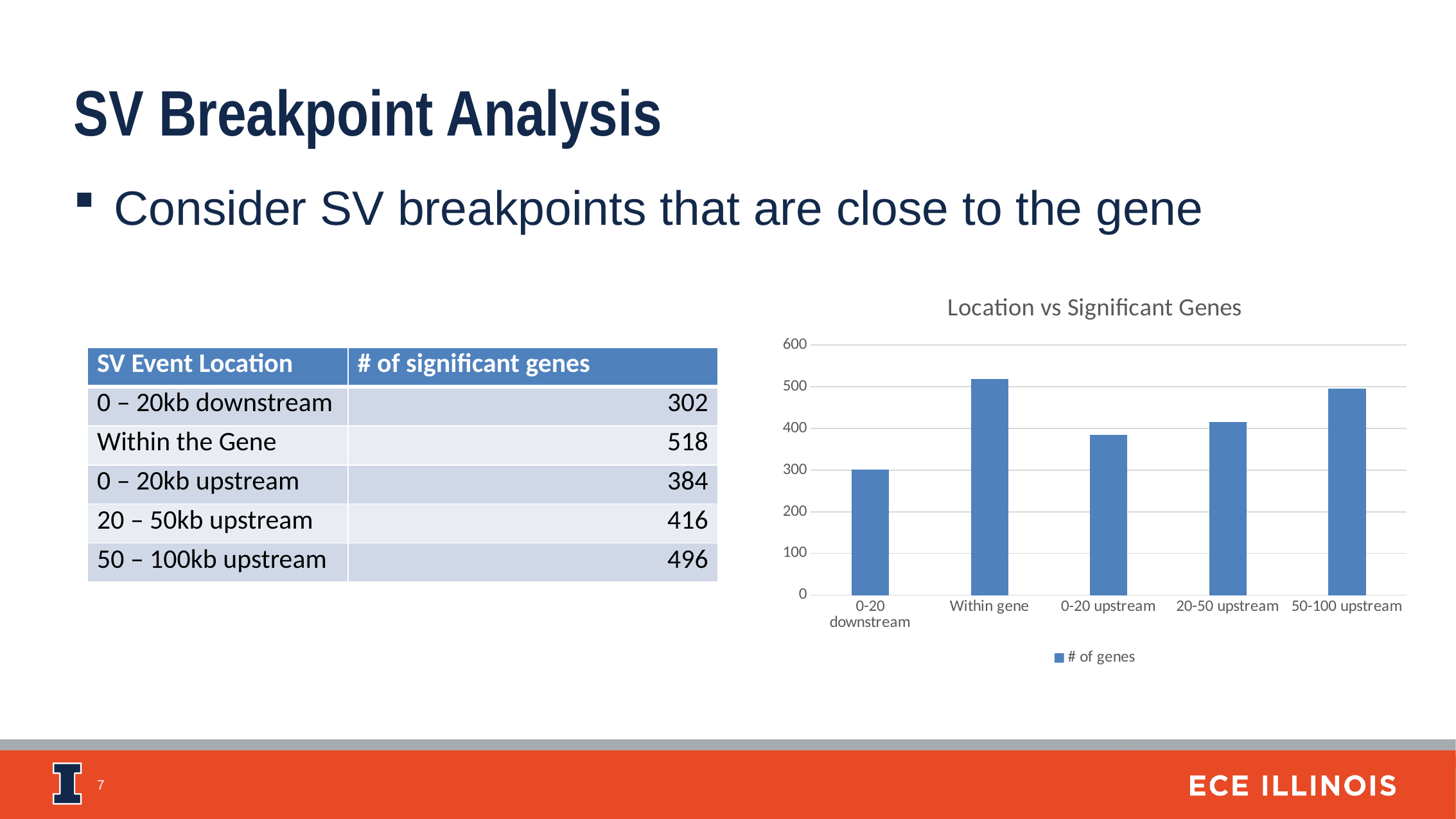

SV Breakpoint Analysis
Consider SV breakpoints that are close to the gene

### Chart: Location vs Significant Genes

| Category | # of genes |
|---|---|
| 0-20 downstream | 302.0 |
| Within gene | 518.0 |
| 0-20 upstream | 384.0 |
| 20-50 upstream | 416.0 |
| 50-100 upstream | 496.0 |
| SV Event Location | # of significant genes |
| --- | --- |
| 0 – 20kb downstream | 302 |
| Within the Gene | 518 |
| 0 – 20kb upstream | 384 |
| 20 – 50kb upstream | 416 |
| 50 – 100kb upstream | 496 |
7